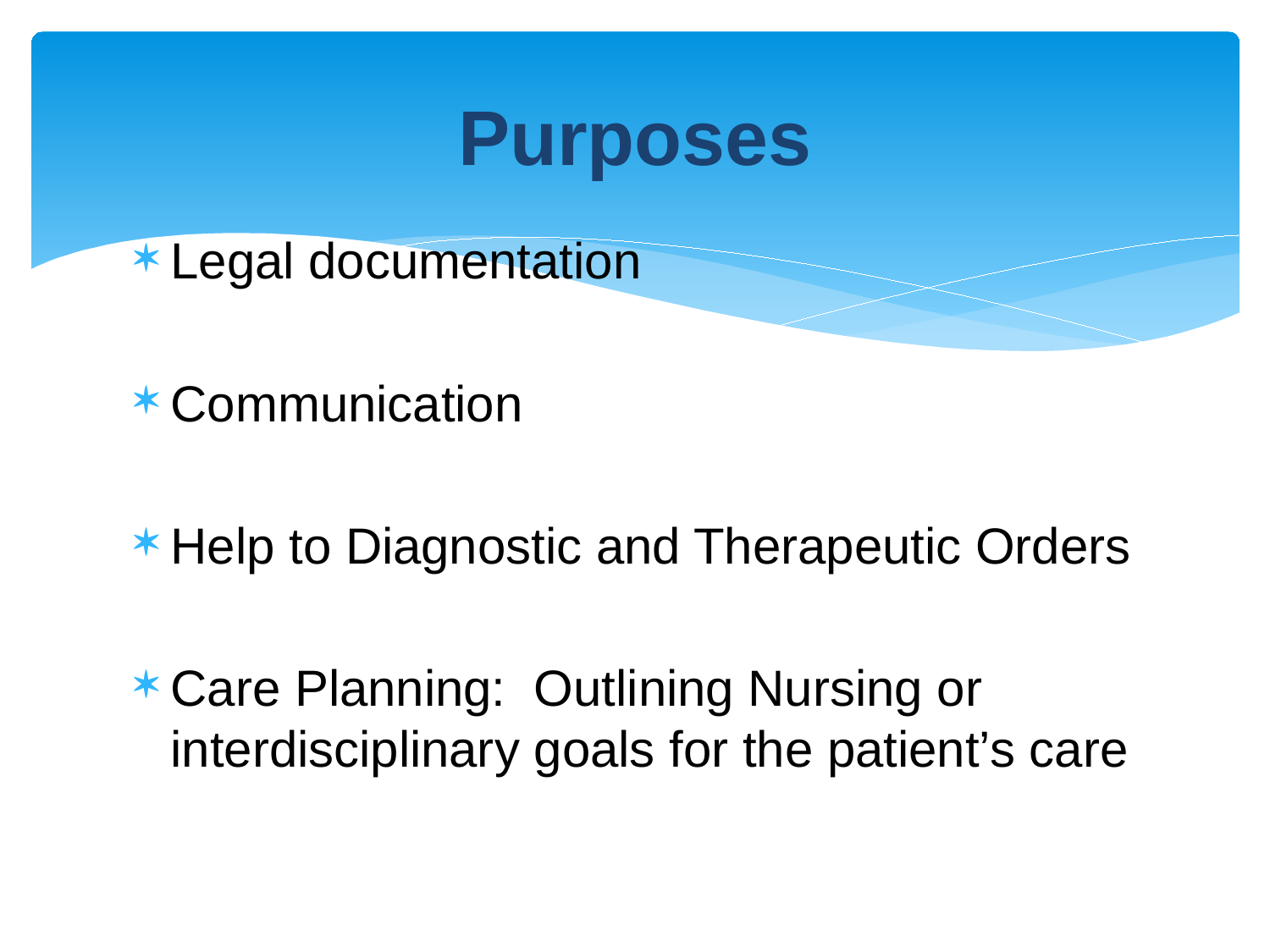

# Purposes
Legal documentation

Communication

Help to Diagnostic and Therapeutic Orders

Care Planning:  Outlining Nursing or interdisciplinary goals for the patient’s care